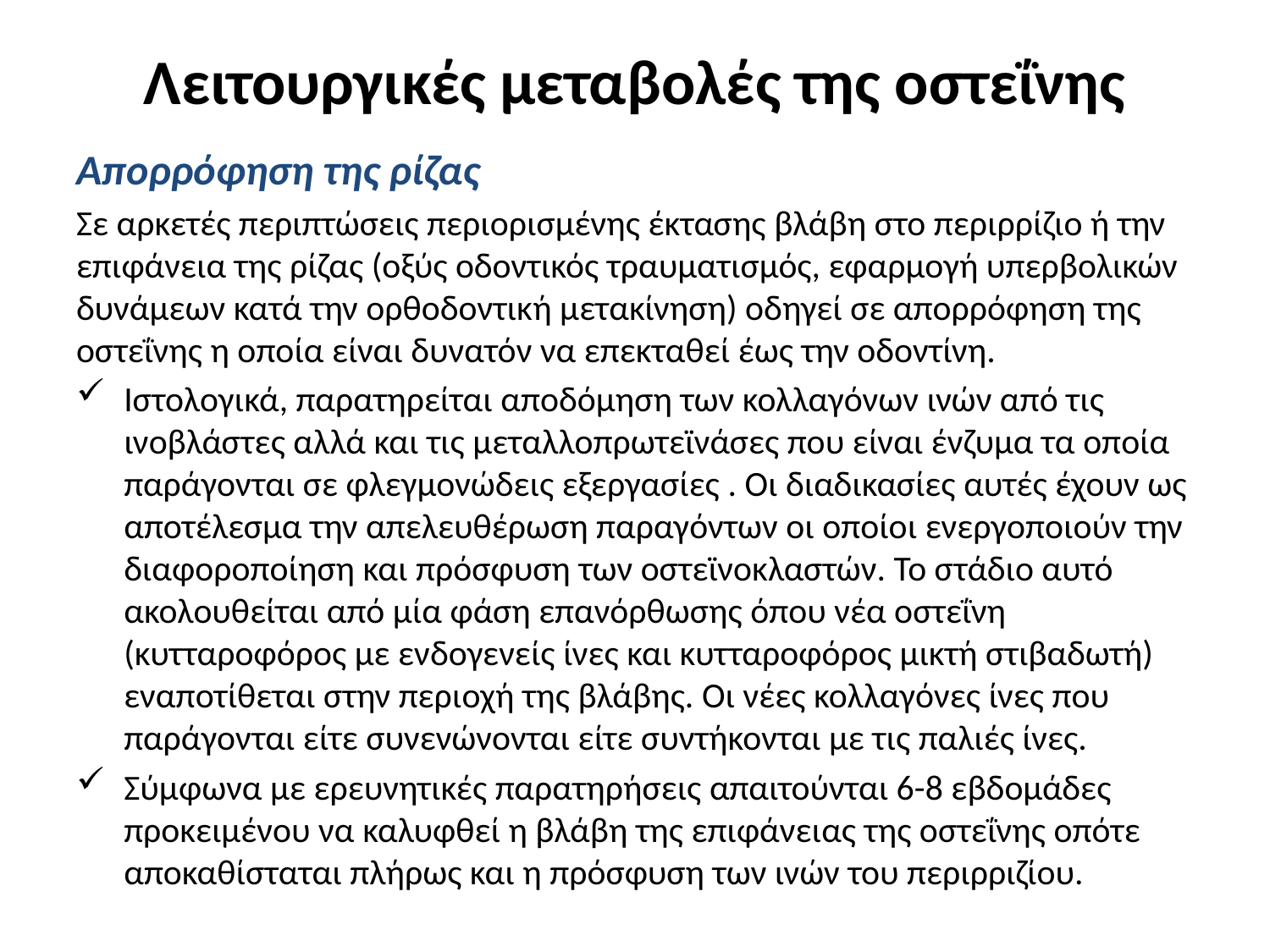

# Λειτουργικές μεταβολές της οστεΐνης
Απορρόφηση της ρίζας
Σε αρκετές περιπτώσεις περιορισμένης έκτασης βλάβη στο περιρρίζιο ή την επιφάνεια της ρίζας (οξύς οδοντικός τραυματισμός, εφαρμογή υπερβολικών δυνάμεων κατά την ορθοδοντική μετακίνηση) οδηγεί σε απορρόφηση της οστεΐνης η οποία είναι δυνατόν να επεκταθεί έως την οδοντίνη.
Ιστολογικά, παρατηρείται αποδόμηση των κολλαγόνων ινών από τις ινοβλάστες αλλά και τις μεταλλοπρωτεϊνάσες που είναι ένζυμα τα οποία παράγονται σε φλεγμονώδεις εξεργασίες . Οι διαδικασίες αυτές έχουν ως αποτέλεσμα την απελευθέρωση παραγόντων οι οποίοι ενεργοποιούν την διαφοροποίηση και πρόσφυση των οστεϊνοκλαστών. Το στάδιο αυτό ακολουθείται από μία φάση επανόρθωσης όπου νέα οστεΐνη (κυτταροφόρος με ενδογενείς ίνες και κυτταροφόρος μικτή στιβαδωτή) εναποτίθεται στην περιοχή της βλάβης. Οι νέες κολλαγόνες ίνες που παράγονται είτε συνενώνονται είτε συντήκονται με τις παλιές ίνες.
Σύμφωνα με ερευνητικές παρατηρήσεις απαιτούνται 6-8 εβδομάδες προκειμένου να καλυφθεί η βλάβη της επιφάνειας της οστεΐνης οπότε αποκαθίσταται πλήρως και η πρόσφυση των ινών του περιρριζίου.